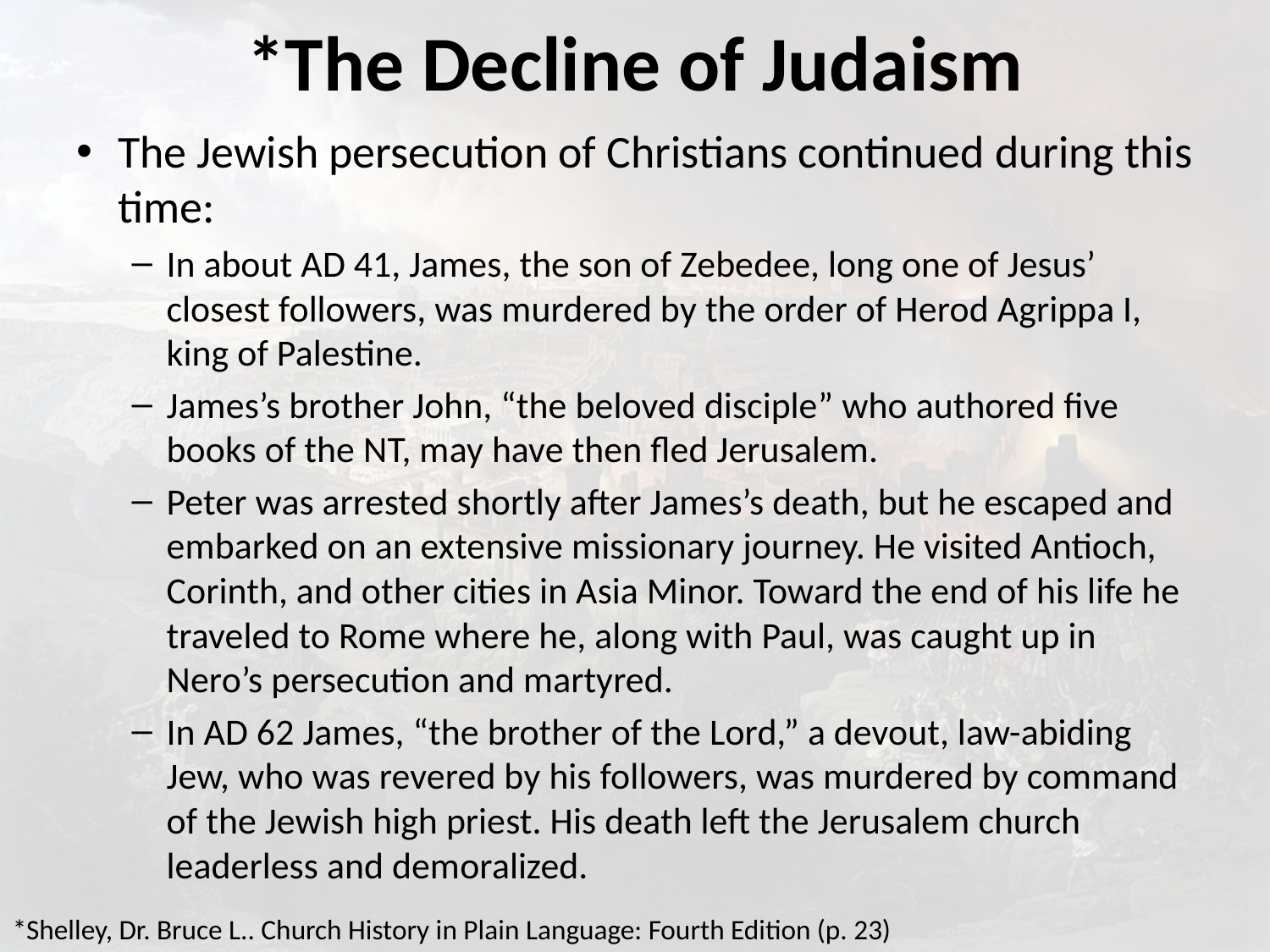

# *The Decline of Judaism
The Jewish persecution of Christians continued during this time:
In about AD 41, James, the son of Zebedee, long one of Jesus’ closest followers, was murdered by the order of Herod Agrippa I, king of Palestine.
James’s brother John, “the beloved disciple” who authored five books of the NT, may have then fled Jerusalem.
Peter was arrested shortly after James’s death, but he escaped and embarked on an extensive missionary journey. He visited Antioch, Corinth, and other cities in Asia Minor. Toward the end of his life he traveled to Rome where he, along with Paul, was caught up in Nero’s persecution and martyred.
In AD 62 James, “the brother of the Lord,” a devout, law-abiding Jew, who was revered by his followers, was murdered by command of the Jewish high priest. His death left the Jerusalem church leaderless and demoralized.
*Shelley, Dr. Bruce L.. Church History in Plain Language: Fourth Edition (p. 23)